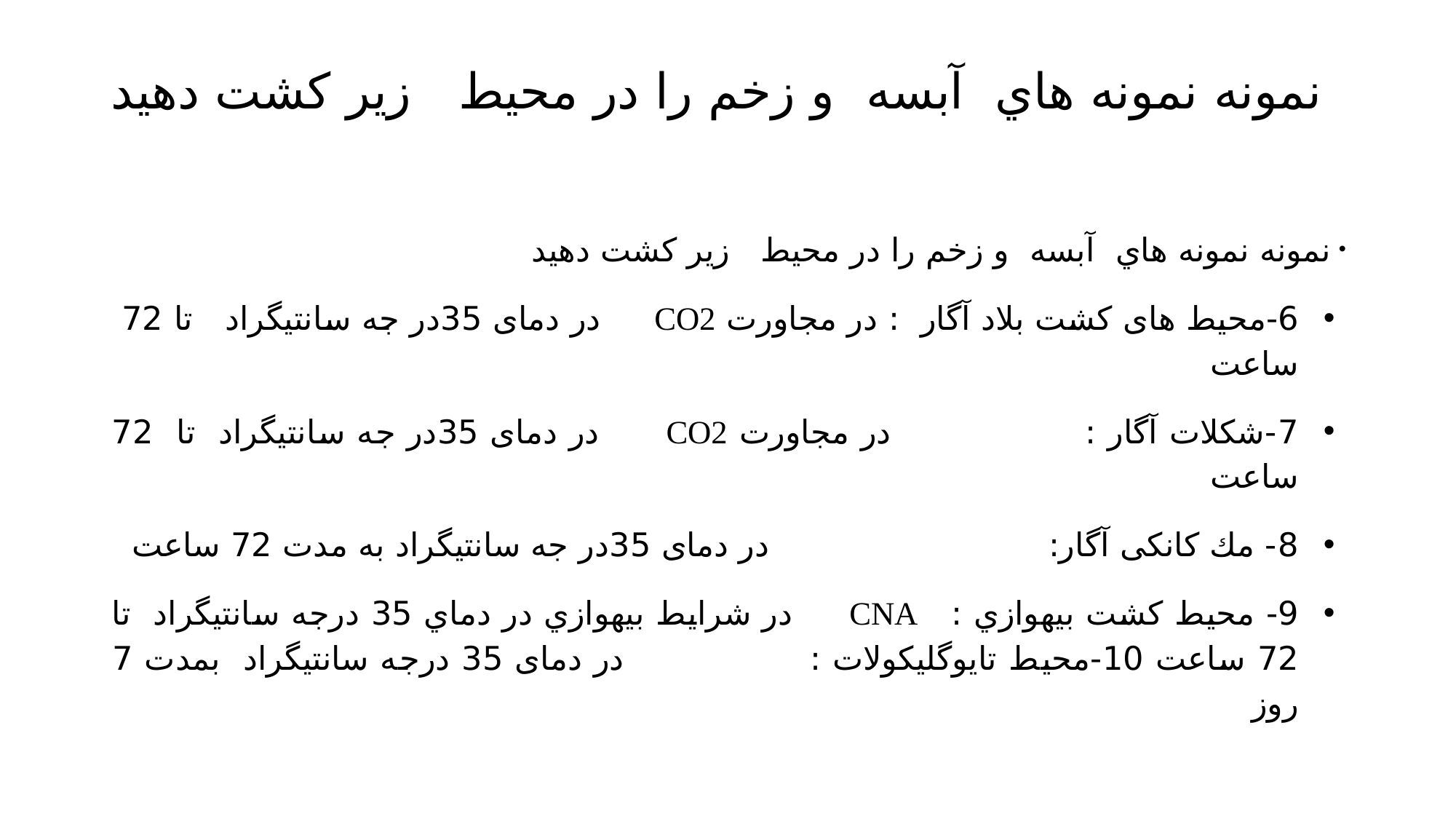

# نمونه نمونه هاي  آبسه  و زخم را در محيط   زير كشت دهيد
 نمونه نمونه هاي  آبسه  و زخم را در محيط   زير كشت دهيد
6-محیط های کشت بلاد آگار  : در مجاورت CO2     در دمای 35در جه سانتیگراد   تا 72  ساعت
7-شکلات آگار :                 در مجاورت CO2      در دمای 35در جه سانتیگراد  تا  72 ساعت
8- مك کانکی آگار:                           در دمای 35در جه سانتیگراد به مدت 72 ساعت
9- محيط كشت بيهوازي :   CNA     در شرايط بيهوازي در دماي 35 درجه سانتيگراد  تا 72 ساعت 10-محیط تایوگلیکولات :                در دمای 35 درجه سانتیگراد  بمدت 7 روز